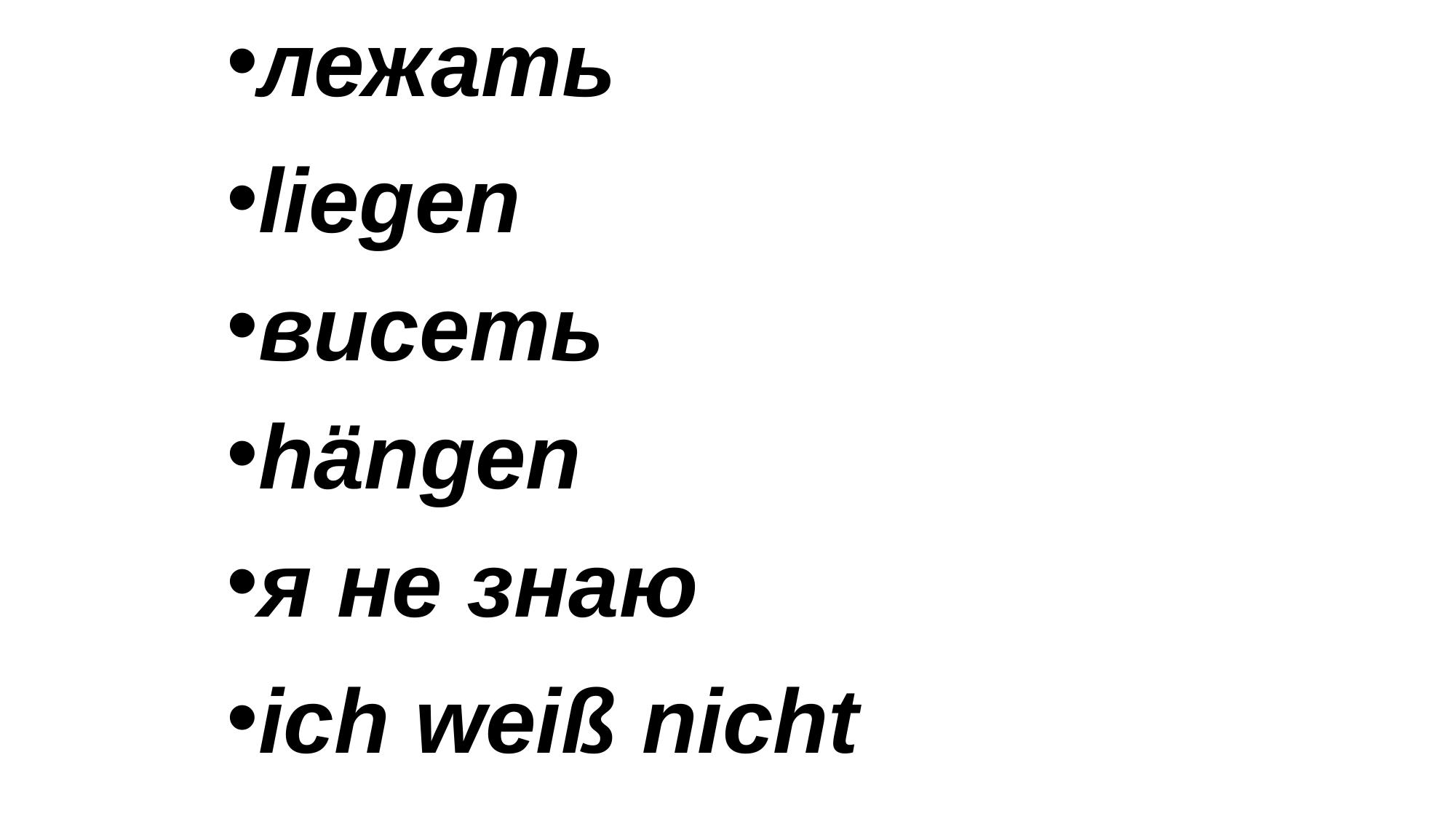

лежать
liegen
висеть
hängen
я не знаю
ich weiß nicht